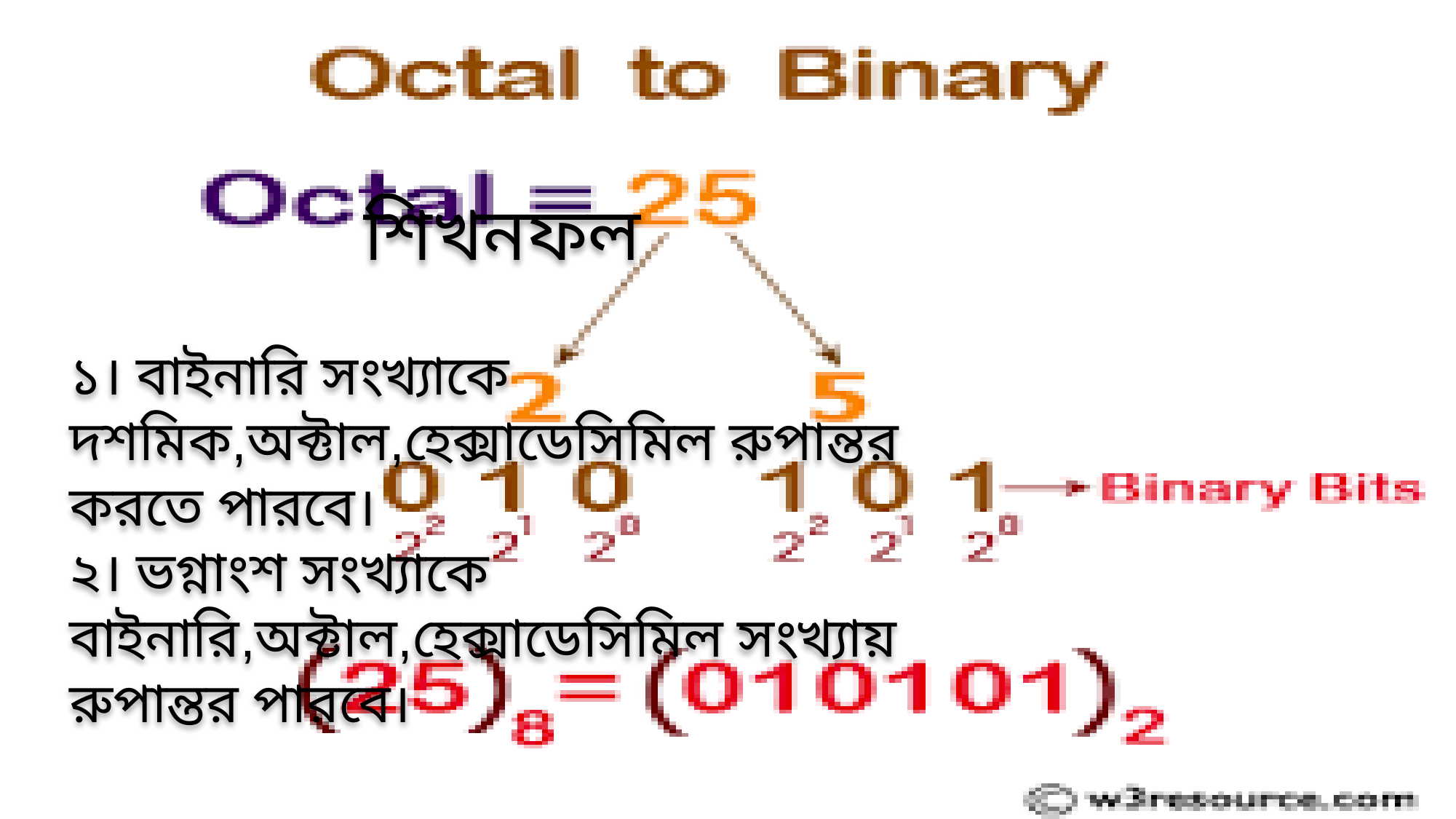

শিখনফল

১। বাইনারি সংখ্যাকে দশমিক,অক্টাল,হেক্সাডেসিমিল রুপান্তর করতে পারবে।
২। ভগ্নাংশ সংখ্যাকে বাইনারি,অক্টাল,হেক্সাডেসিমিল সংখ্যায় রুপান্তর পারবে।